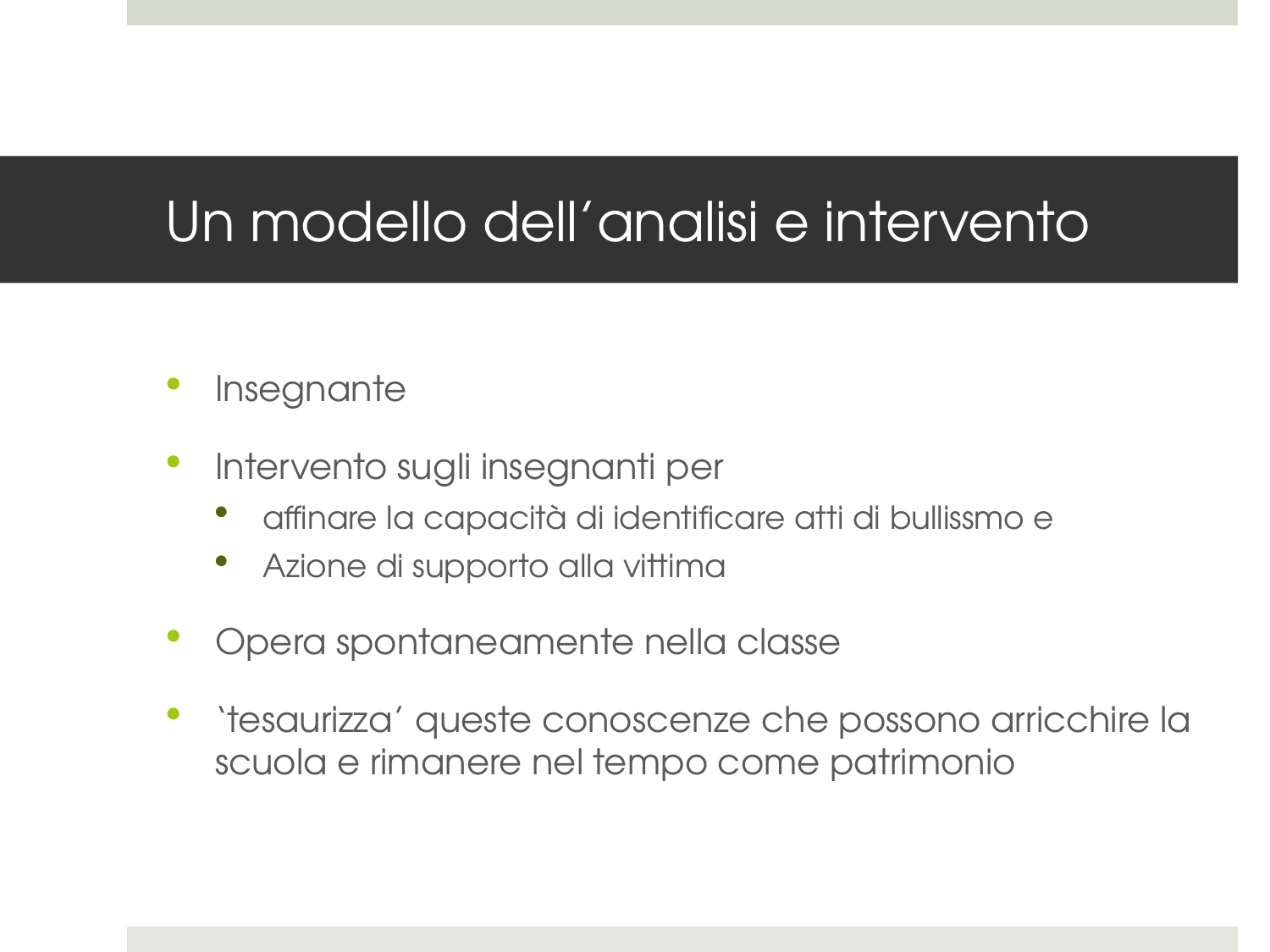

# Un modello dell’analisi e intervento
Insegnante
Intervento sugli insegnanti per
affinare la capacità di identificare atti di bullissmo e
Azione di supporto alla vittima
Opera spontaneamente nella classe
‘tesaurizza’ queste conoscenze che possono arricchire la scuola e rimanere nel tempo come patrimonio